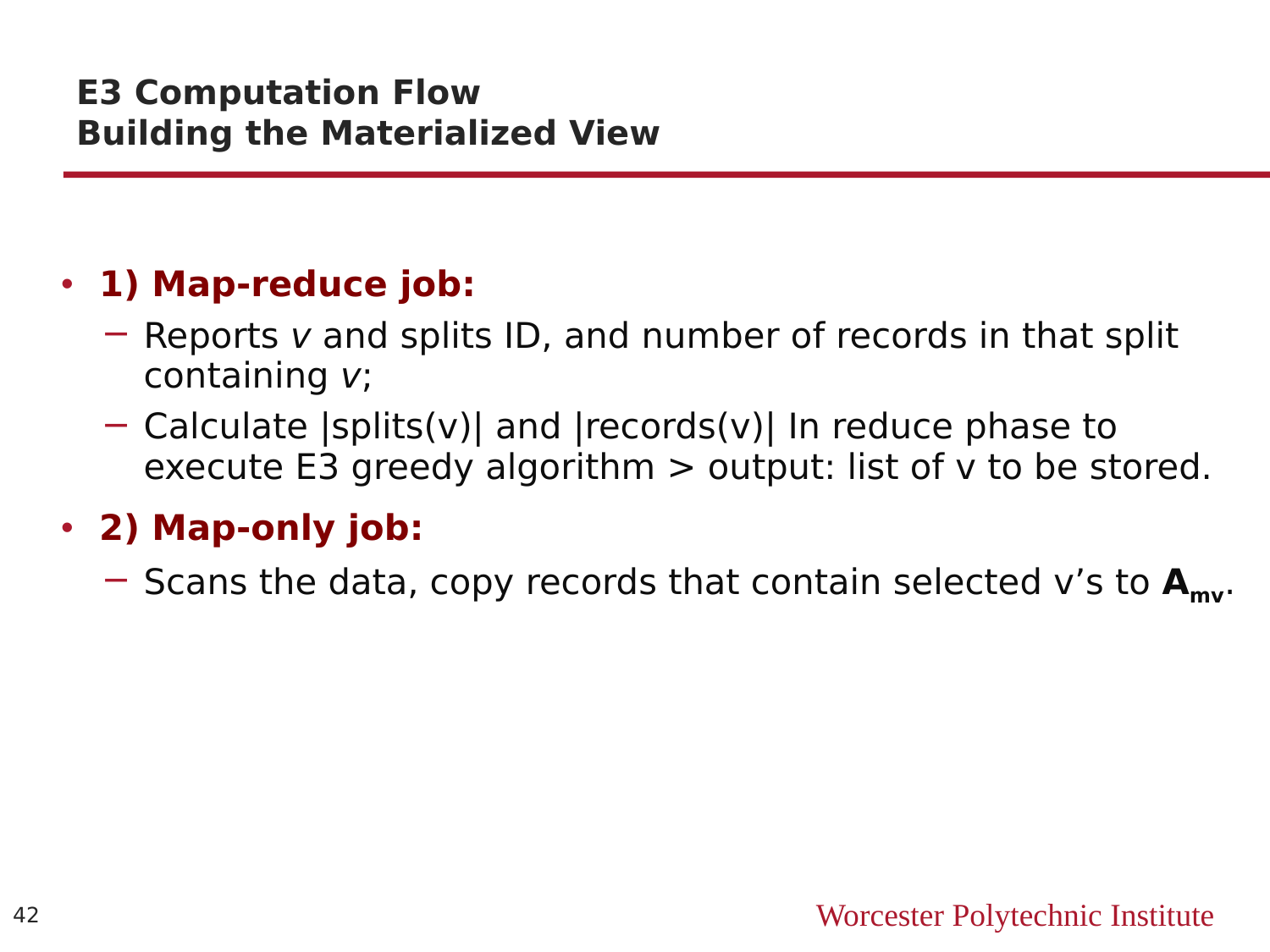

# E3 Computation Flow Building the Materialized View
1) Map-reduce job:
Reports v and splits ID, and number of records in that split containing v;
Calculate |splits(v)| and |records(v)| In reduce phase to execute E3 greedy algorithm > output: list of v to be stored.
2) Map-only job:
Scans the data, copy records that contain selected v’s to Amv.

42